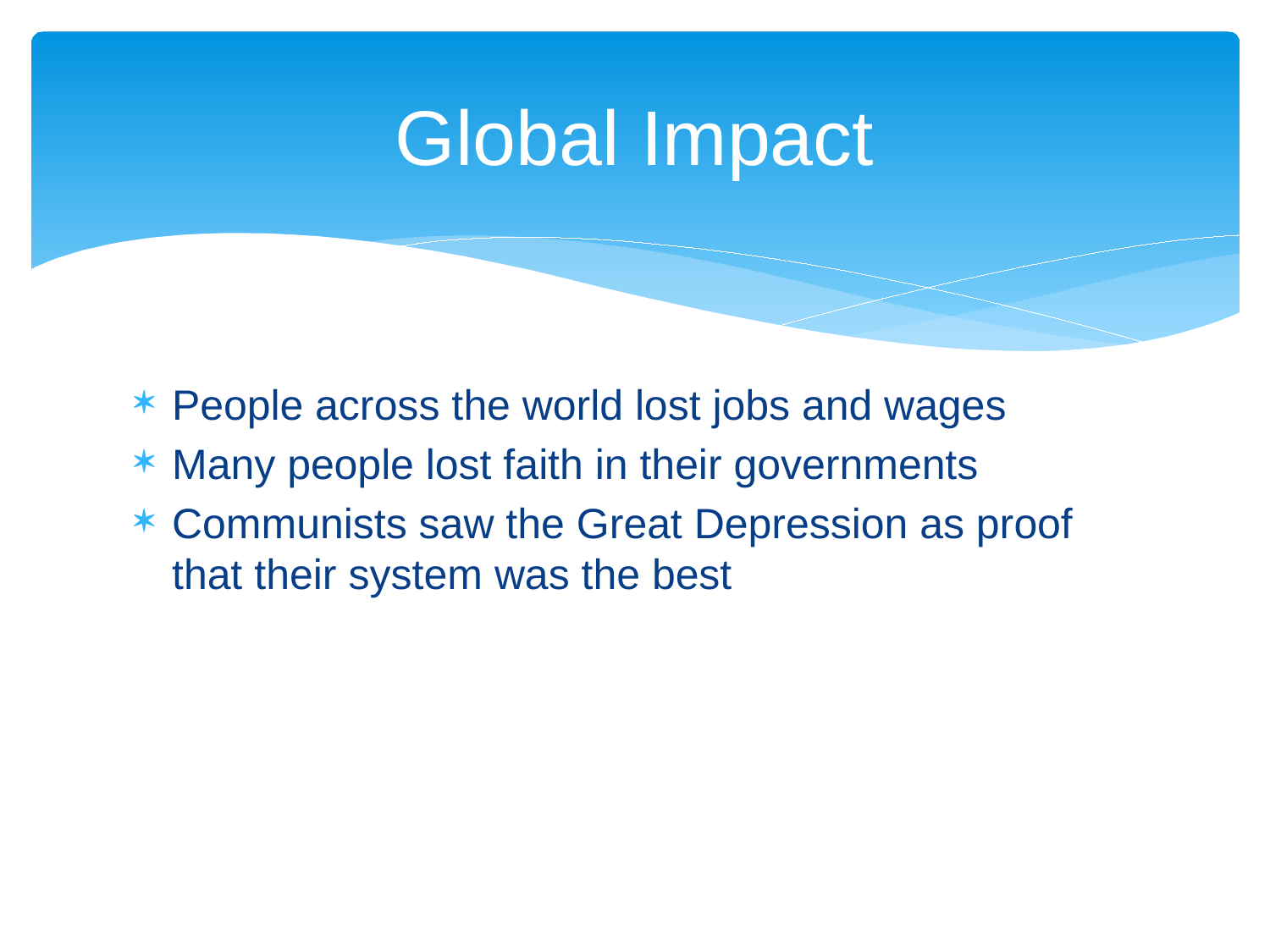

# Global Impact
People across the world lost jobs and wages
Many people lost faith in their governments
Communists saw the Great Depression as proof that their system was the best